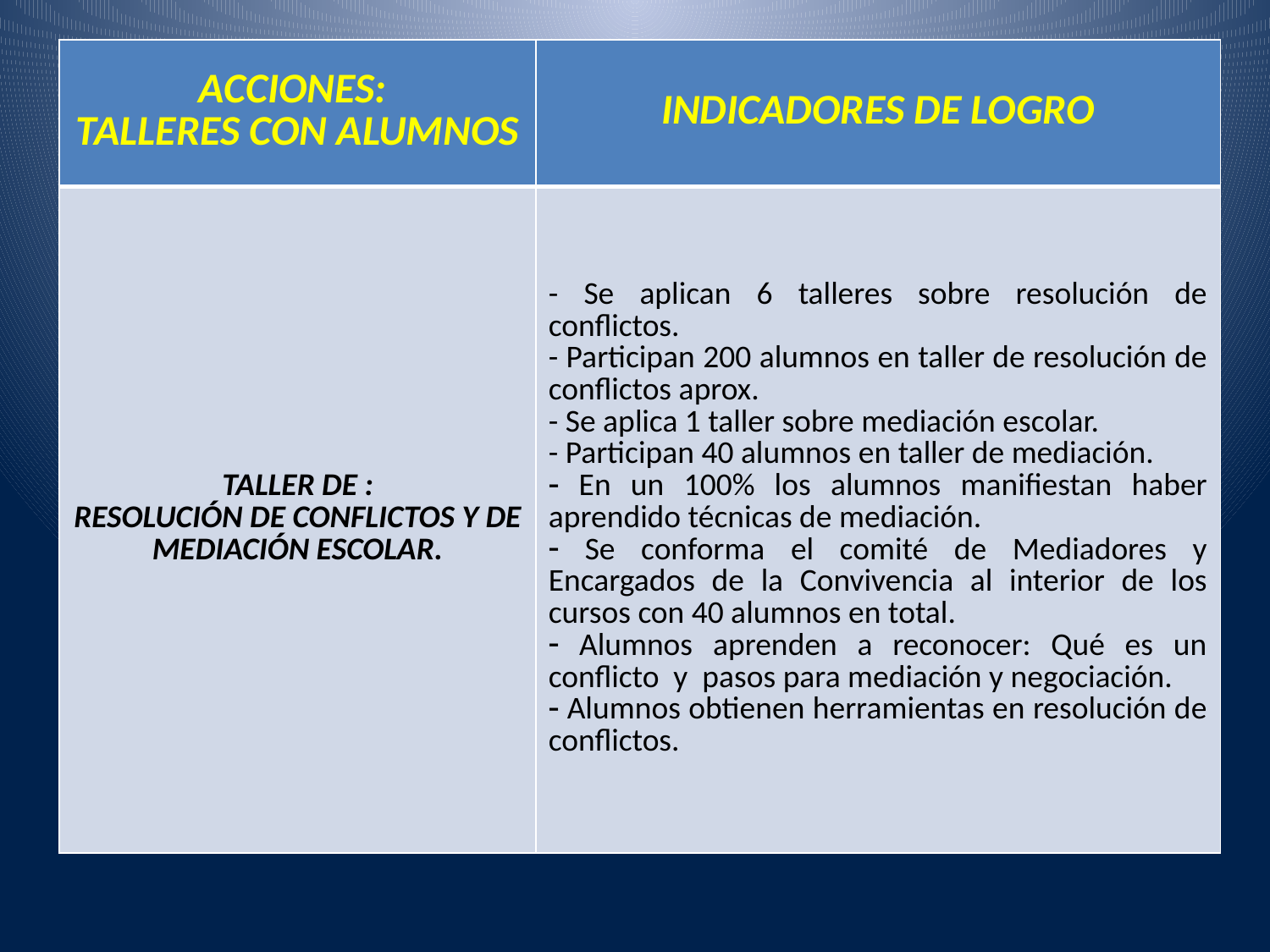

| ACCIONES: TALLERES CON ALUMNOS | INDICADORES DE LOGRO |
| --- | --- |
| TALLER DE : RESOLUCIÓN DE CONFLICTOS Y DE MEDIACIÓN ESCOLAR. | - Se aplican 6 talleres sobre resolución de conflictos. - Participan 200 alumnos en taller de resolución de conflictos aprox. - Se aplica 1 taller sobre mediación escolar. - Participan 40 alumnos en taller de mediación. En un 100% los alumnos manifiestan haber aprendido técnicas de mediación. Se conforma el comité de Mediadores y Encargados de la Convivencia al interior de los cursos con 40 alumnos en total. Alumnos aprenden a reconocer: Qué es un conflicto y pasos para mediación y negociación. Alumnos obtienen herramientas en resolución de conflictos. |